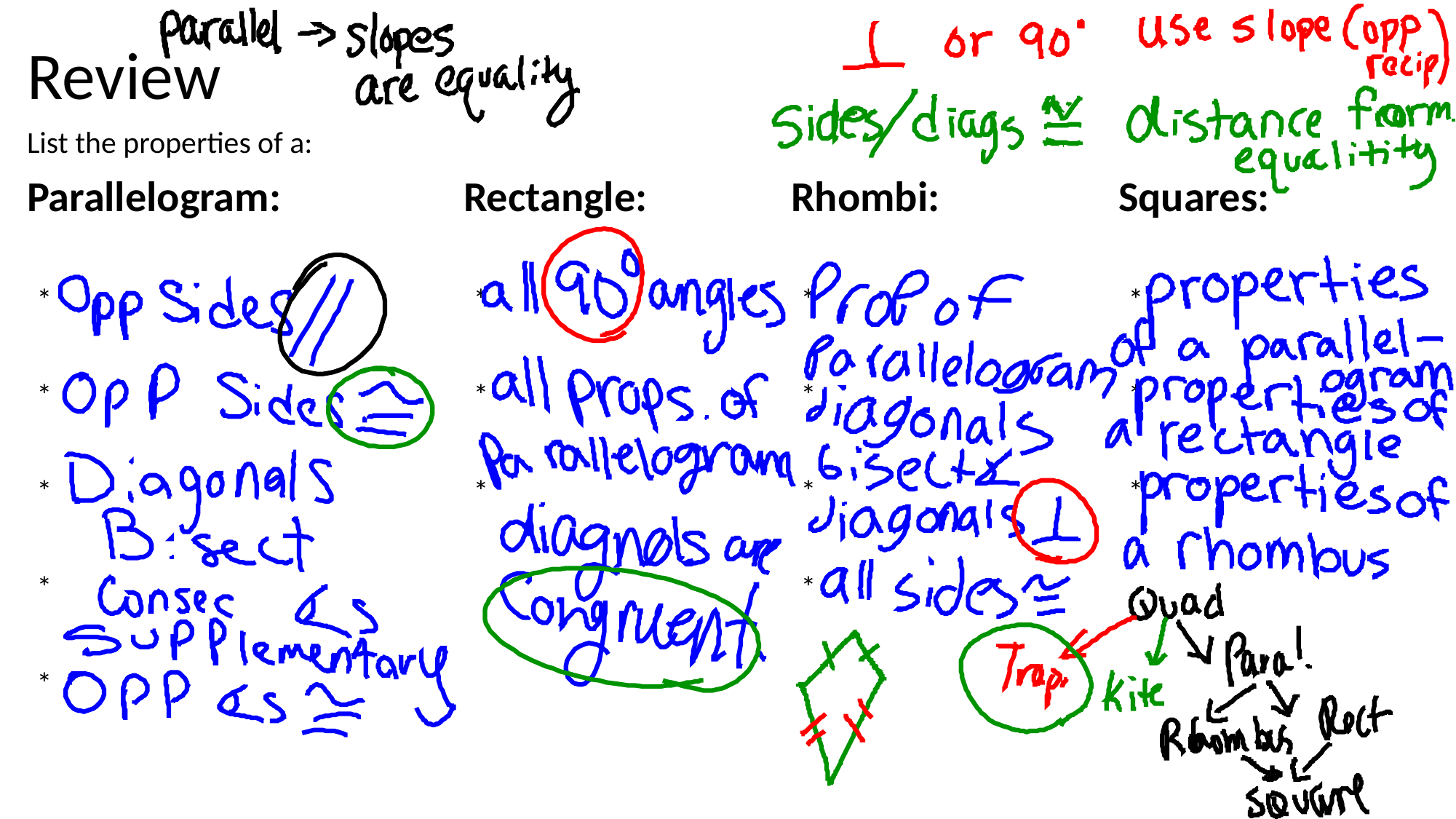

# Review

List the properties of a:
Parallelogram:		Rectangle:		Rhombi:		Squares:

*				*			*			*

*				*			*			*

*				*			*			*

*							*

*